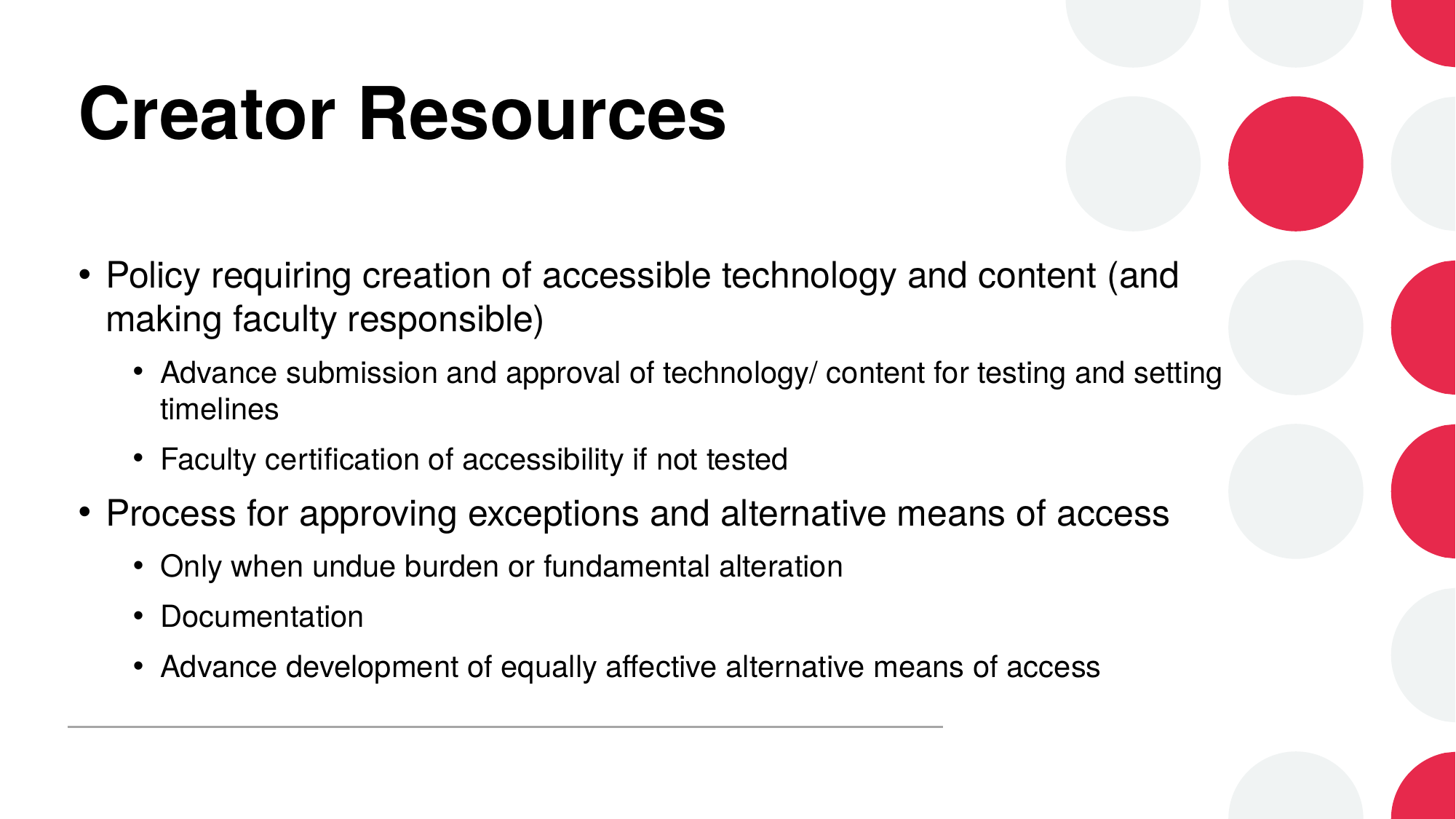

# Creator Resources
Policy requiring creation of accessible technology and content (and making faculty responsible)
Advance submission and approval of technology/ content for testing and setting timelines
Faculty certification of accessibility if not tested
Process for approving exceptions and alternative means of access
Only when undue burden or fundamental alteration
Documentation
Advance development of equally affective alternative means of access